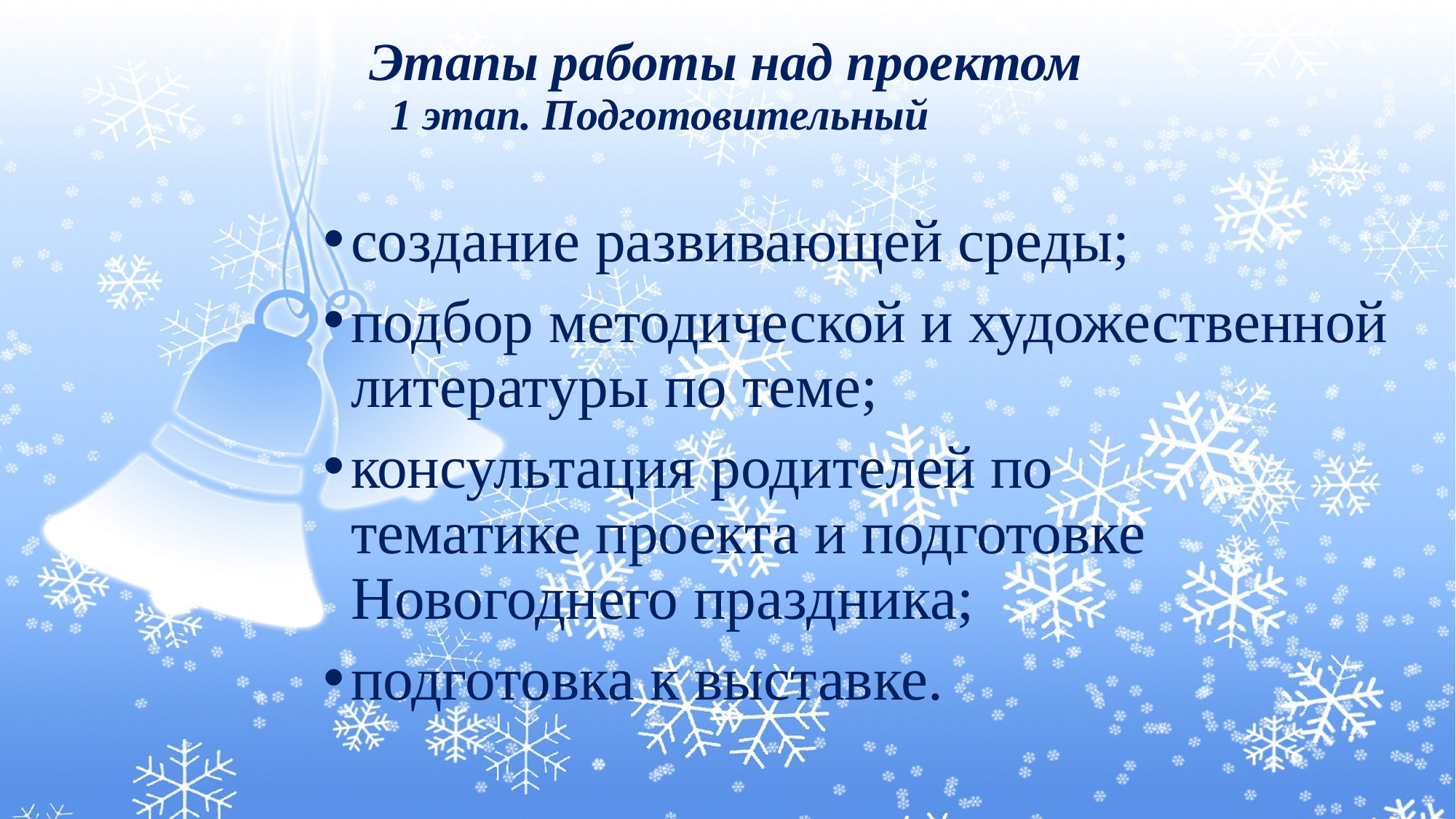

# Этапы работы над проектом 1 этап. Подготовительный
создание развивающей среды;
подбор методической и художественной литературы по теме;
консультация родителей по тематике проекта и подготовке Новогоднего праздника;
подготовка к выставке.